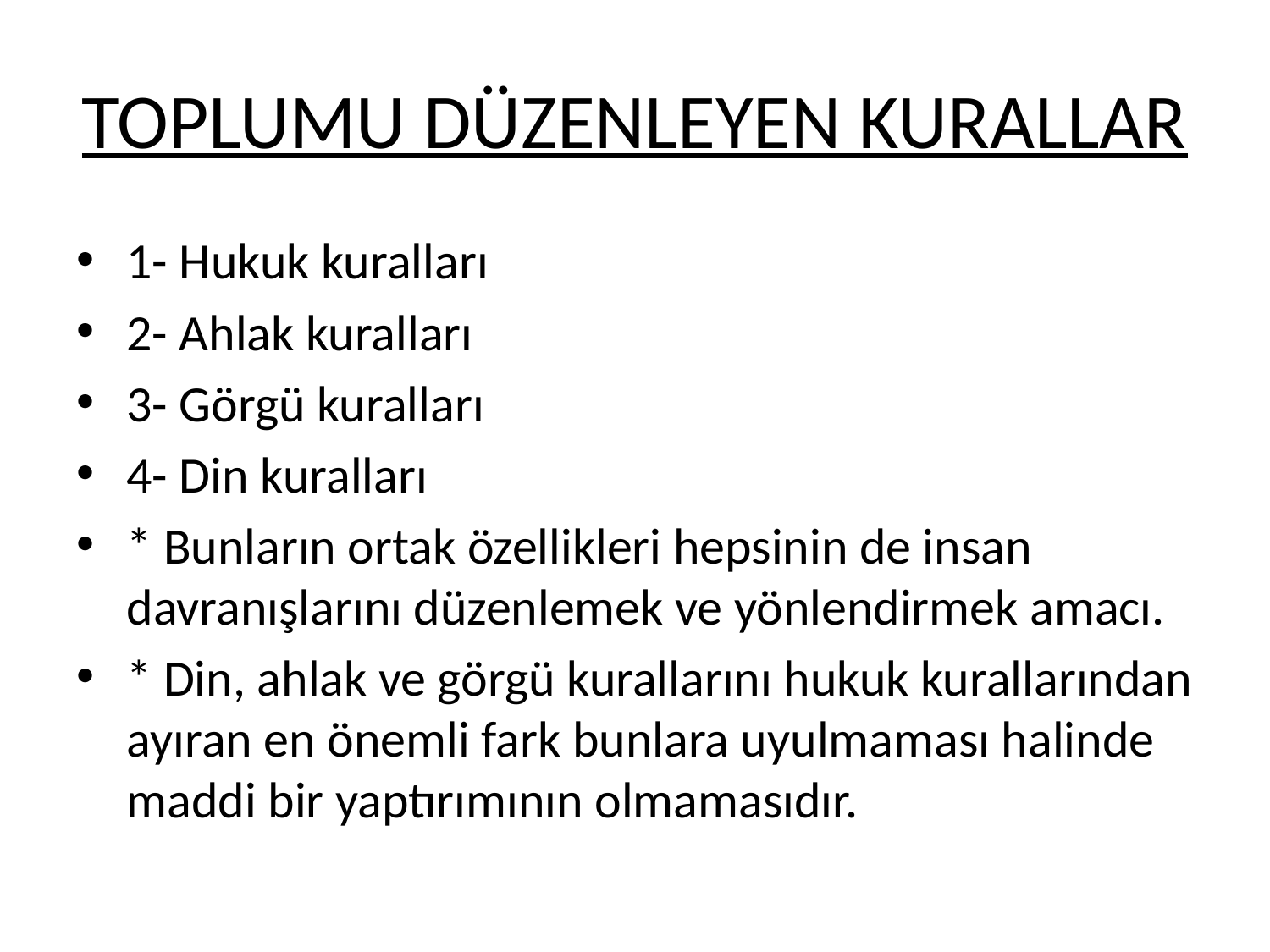

# TOPLUMU DÜZENLEYEN KURALLAR
1- Hukuk kuralları
2- Ahlak kuralları
3- Görgü kuralları
4- Din kuralları
* Bunların ortak özellikleri hepsinin de insan davranışlarını düzenlemek ve yönlendirmek amacı.
* Din, ahlak ve görgü kurallarını hukuk kurallarından ayıran en önemli fark bunlara uyulmaması halinde maddi bir yaptırımının olmamasıdır.